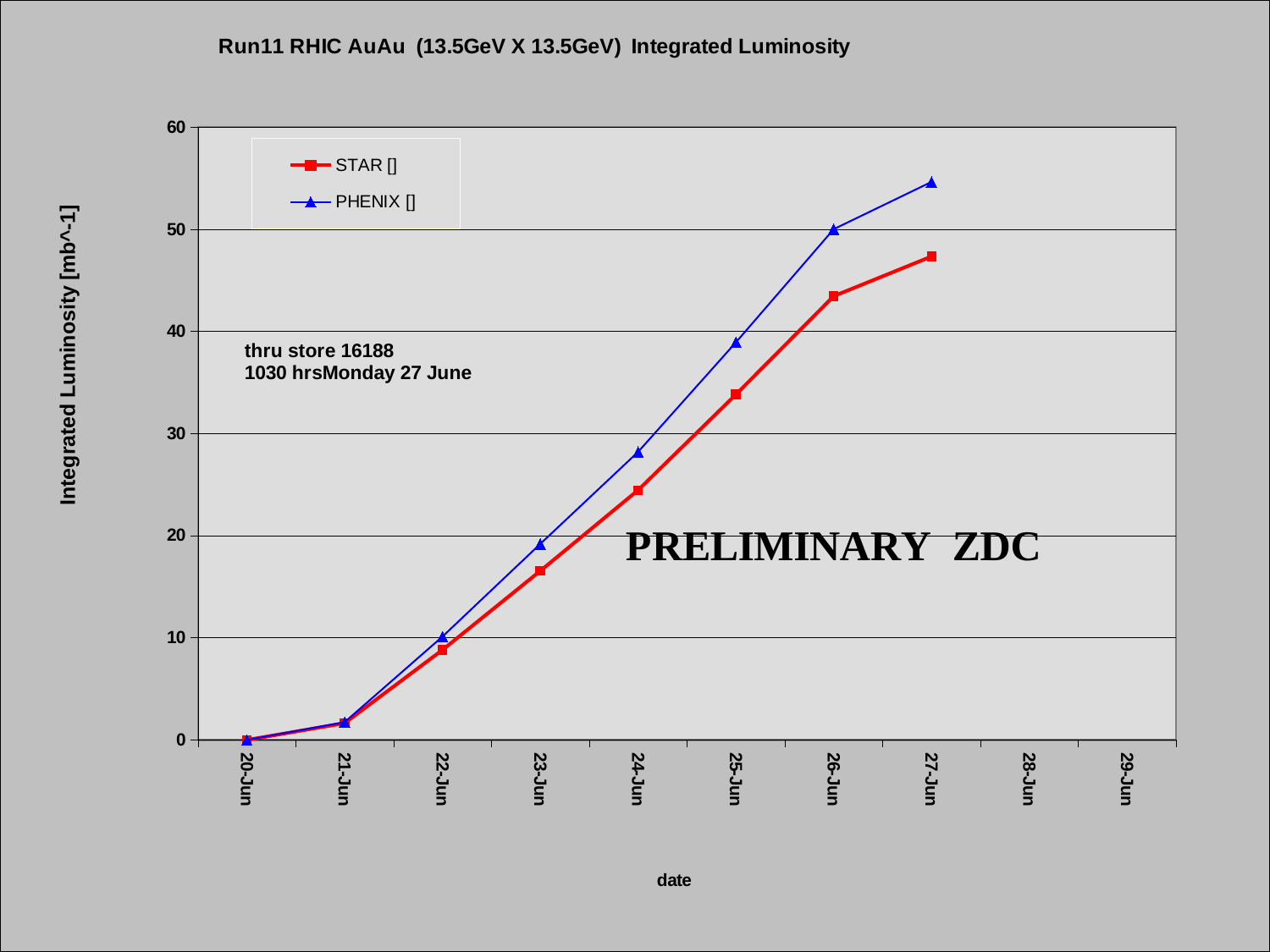

### Chart: Run11 RHIC AuAu  (13.5GeV X 13.5GeV)  Integrated Luminosity

| Category | STAR [] | PHENIX []  |
|---|---|---|
| 40714 | 0.0 | 0.0 |
| 40715 | 1.642450000000001 | 1.7456399999999999 |
| 40716 | 8.809140000000005 | 10.115750000000002 |
| 40717 | 16.54971999999998 | 19.189459999999986 |
| 40718 | 24.45211999999998 | 28.195349999999976 |
| 40719 | 33.82336 | 38.92982000000001 |
| 40720 | 43.451069999999994 | 50.01227 |
| 40721 | 47.34168999999997 | 54.6413 |
| 40722 | None | None |
| 40723 | None | None |